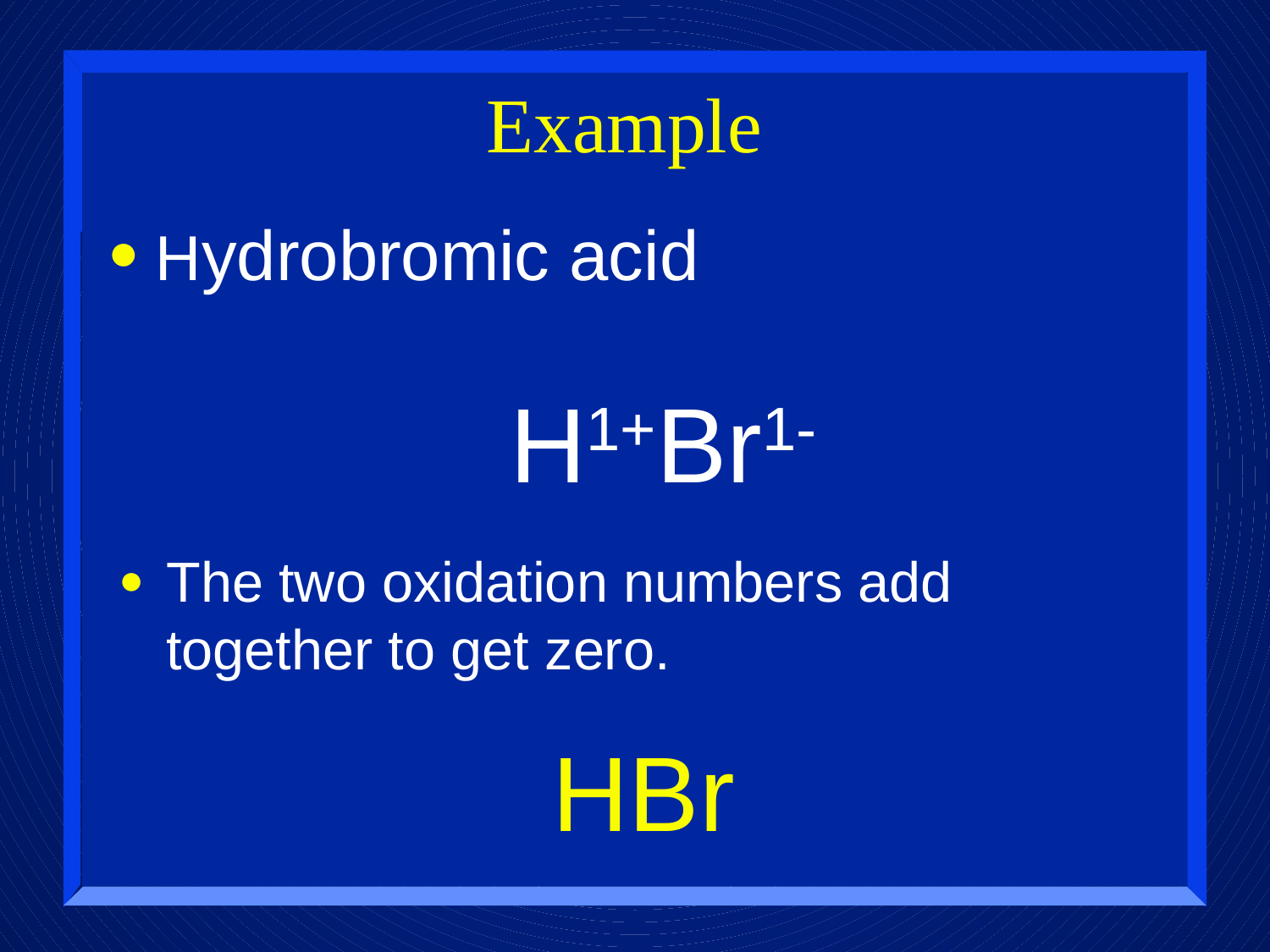

# Example
Hydrobromic acid
H1+Br1-
The two oxidation numbers add together to get zero.
HBr